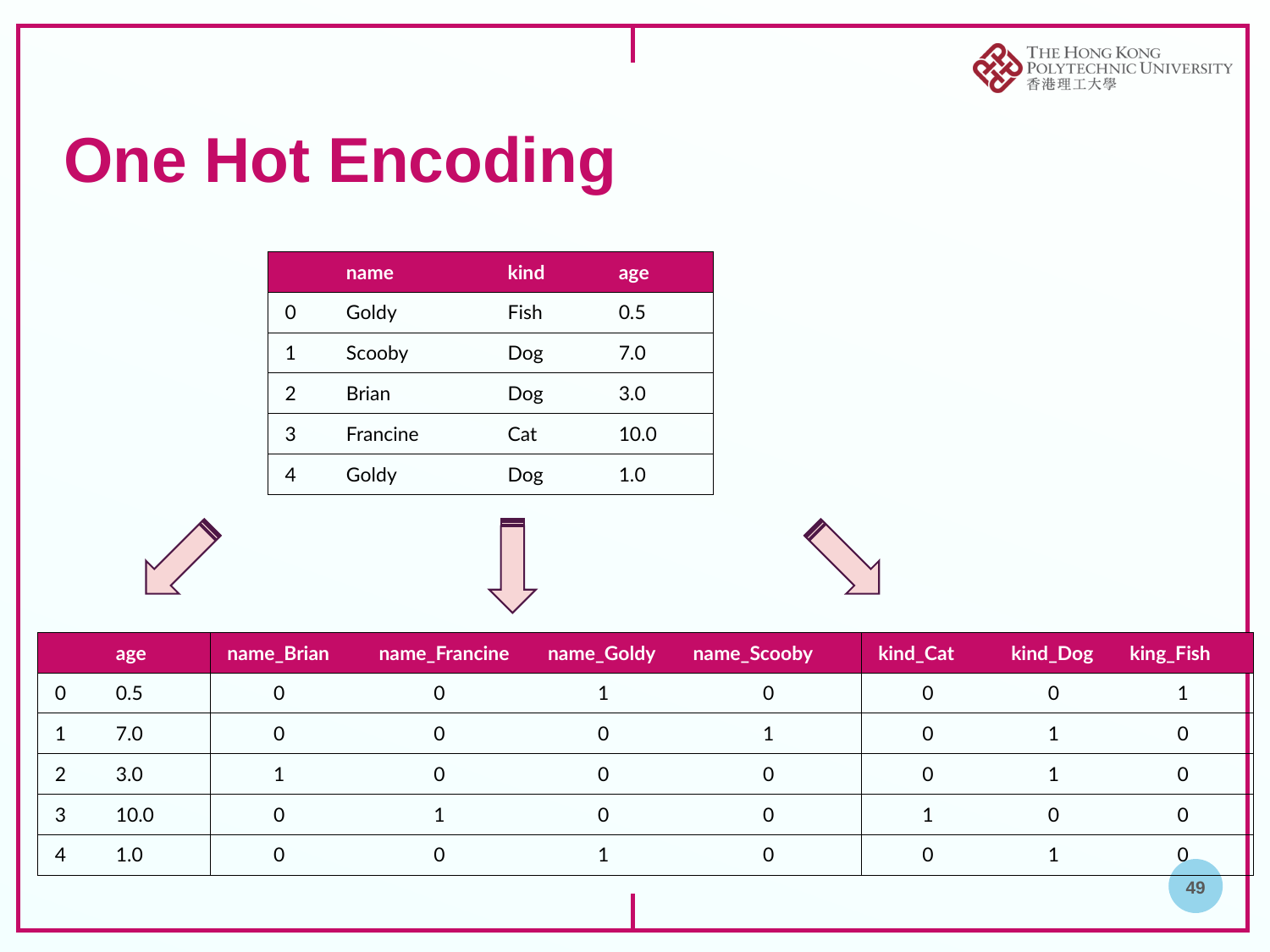

# One Hot Encoding
|  | name | kind | age |
| --- | --- | --- | --- |
| 0 | Goldy | Fish | 0.5 |
| 1 | Scooby | Dog | 7.0 |
| 2 | Brian | Dog | 3.0 |
| 3 | Francine | Cat | 10.0 |
| 4 | Goldy | Dog | 1.0 |

|  | age |
| --- | --- |
| 0 | 0.5 |
| 1 | 7.0 |
| 2 | 3.0 |
| 3 | 10.0 |
| 4 | 1.0 |
| name\_Brian | name\_Francine | name\_Goldy | name\_Scooby |
| --- | --- | --- | --- |
| 0 | 0 | 1 | 0 |
| 0 | 0 | 0 | 1 |
| 1 | 0 | 0 | 0 |
| 0 | 1 | 0 | 0 |
| 0 | 0 | 1 | 0 |
| kind\_Cat | kind\_Dog | king\_Fish |
| --- | --- | --- |
| 0 | 0 | 1 |
| 0 | 1 | 0 |
| 0 | 1 | 0 |
| 1 | 0 | 0 |
| 0 | 1 | 0 |